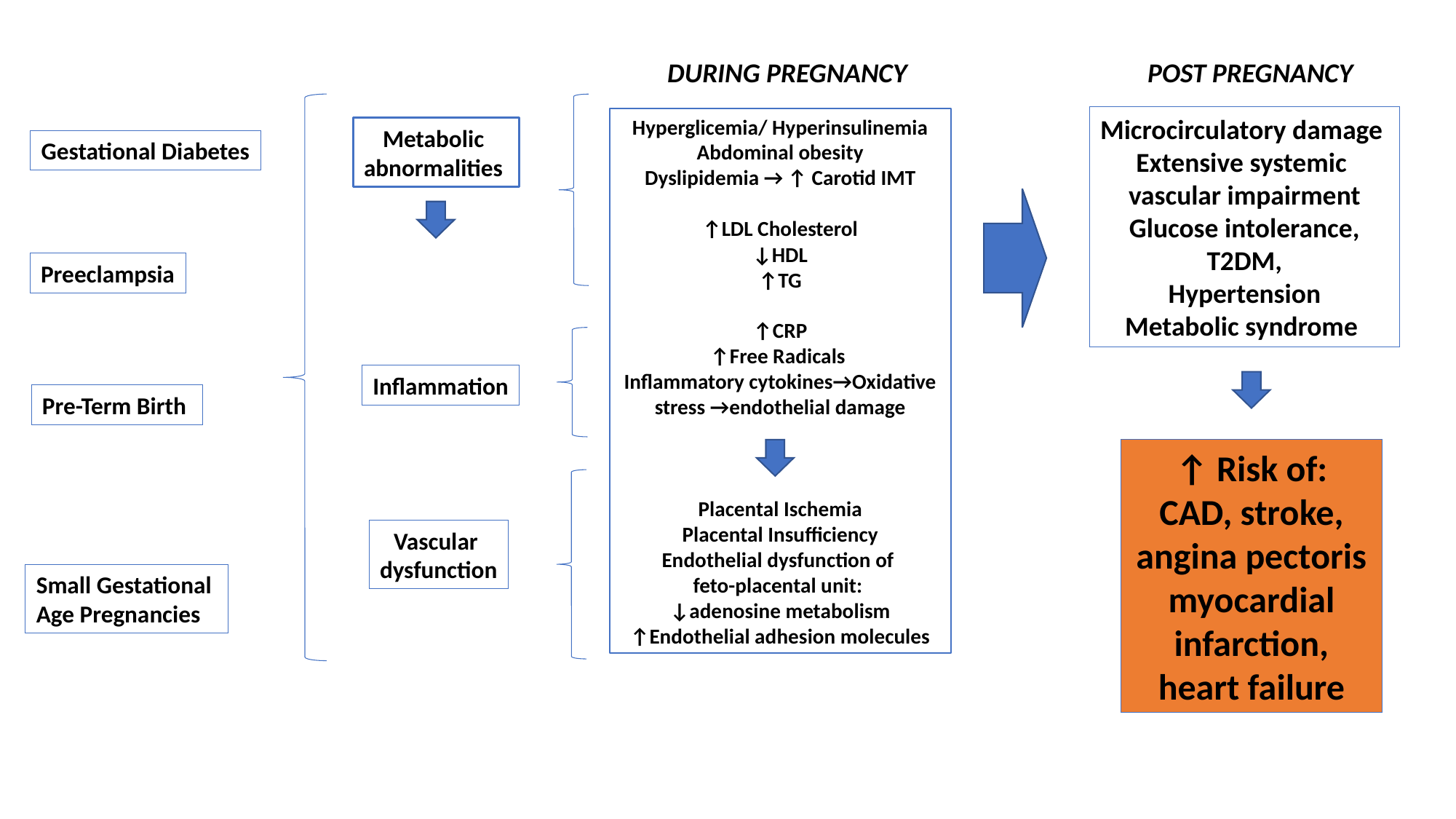

DURING PREGNANCY
POST PREGNANCY

Microcirculatory damage
Extensive systemic
vascular impairment
Glucose intolerance,
T2DM,
Hypertension
Metabolic syndrome
Hyperglicemia/ Hyperinsulinemia
Abdominal obesity
Dyslipidemia → ↑ Carotid IMT

↑LDL Cholesterol
↓HDL
 ↑TG

↑CRP
↑Free Radicals
Inflammatory cytokines→Oxidative stress →endothelial damage

Placental Ischemia
Placental Insufficiency
Endothelial dysfunction of
feto-placental unit:
↓adenosine metabolism
↑Endothelial adhesion molecules
Metabolic
abnormalities
Gestational Diabetes

Preeclampsia

Inflammation

Pre-Term Birth

↑ Risk of:
CAD, stroke,
angina pectoris
myocardial infarction, heart failure

Vascular
dysfunction
Small Gestational
Age Pregnancies